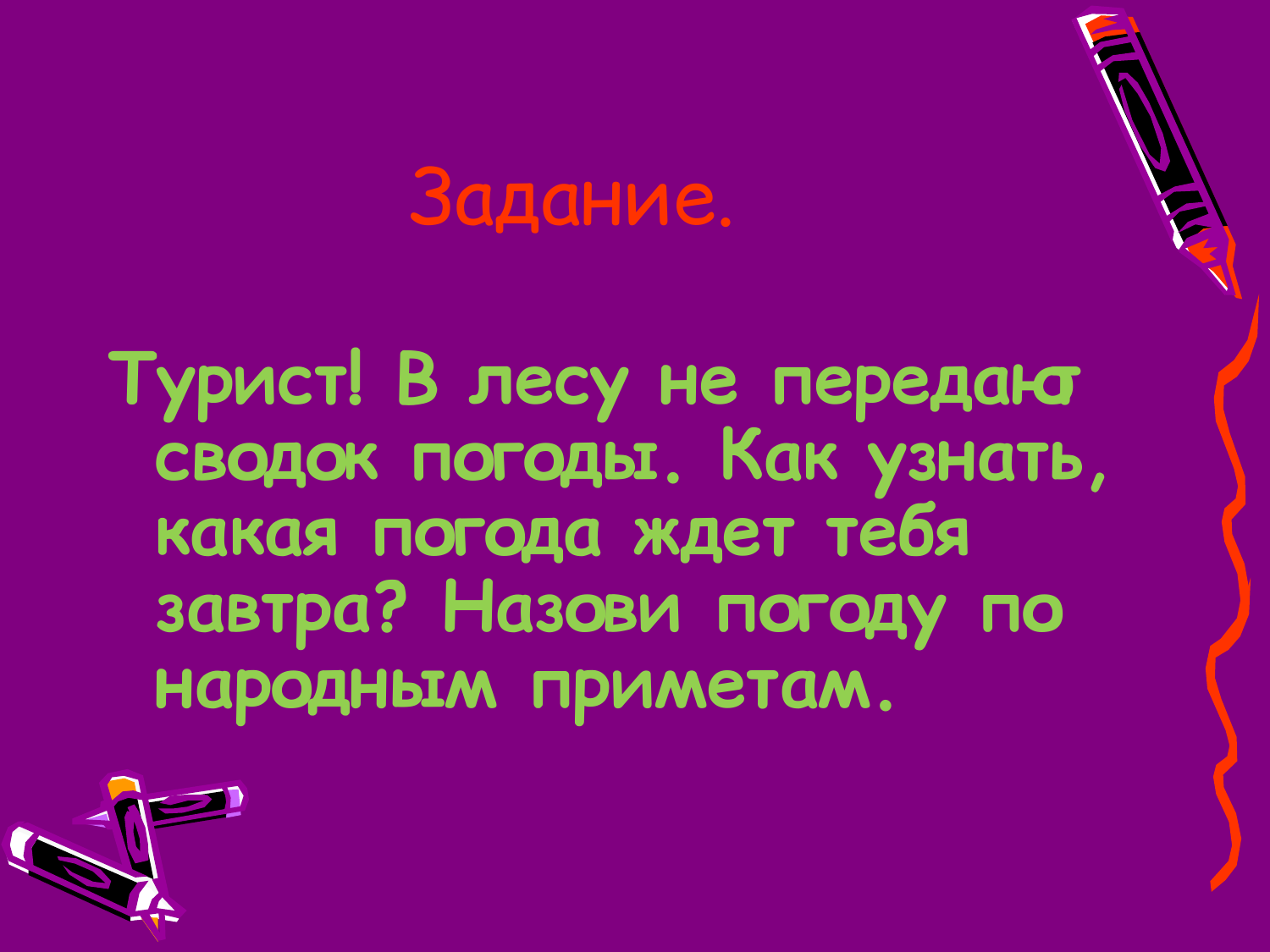

# Задание.

Турист! В лесу не передают сводок погоды. Как узнать, какая погода ждет тебя завтра? Назови погоду по народным приметам.